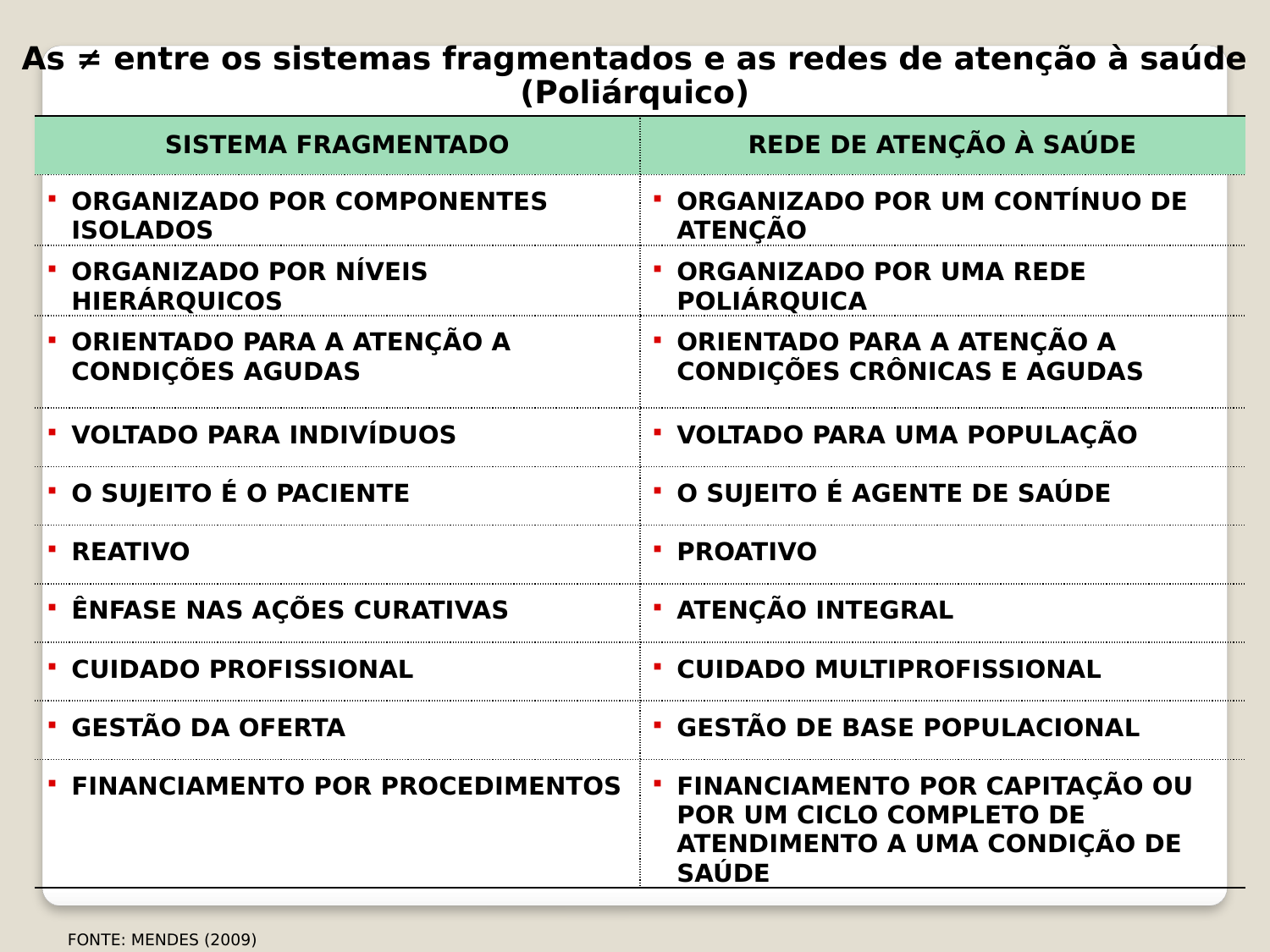

As ≠ entre os sistemas fragmentados e as redes de atenção à saúde (Poliárquico)
| SISTEMA FRAGMENTADO | REDE DE ATENÇÃO À SAÚDE |
| --- | --- |
| ORGANIZADO POR COMPONENTES ISOLADOS | ORGANIZADO POR UM CONTÍNUO DE ATENÇÃO |
| ORGANIZADO POR NÍVEIS HIERÁRQUICOS | ORGANIZADO POR UMA REDE POLIÁRQUICA |
| ORIENTADO PARA A ATENÇÃO A CONDIÇÕES AGUDAS | ORIENTADO PARA A ATENÇÃO A CONDIÇÕES CRÔNICAS E AGUDAS |
| VOLTADO PARA INDIVÍDUOS | VOLTADO PARA UMA POPULAÇÃO |
| O SUJEITO É O PACIENTE | O SUJEITO É AGENTE DE SAÚDE |
| REATIVO | PROATIVO |
| ÊNFASE NAS AÇÕES CURATIVAS | ATENÇÃO INTEGRAL |
| CUIDADO PROFISSIONAL | CUIDADO MULTIPROFISSIONAL |
| GESTÃO DA OFERTA | GESTÃO DE BASE POPULACIONAL |
| FINANCIAMENTO POR PROCEDIMENTOS | FINANCIAMENTO POR CAPITAÇÃO OU POR UM CICLO COMPLETO DE ATENDIMENTO A UMA CONDIÇÃO DE SAÚDE |
FONTE: MENDES (2009)